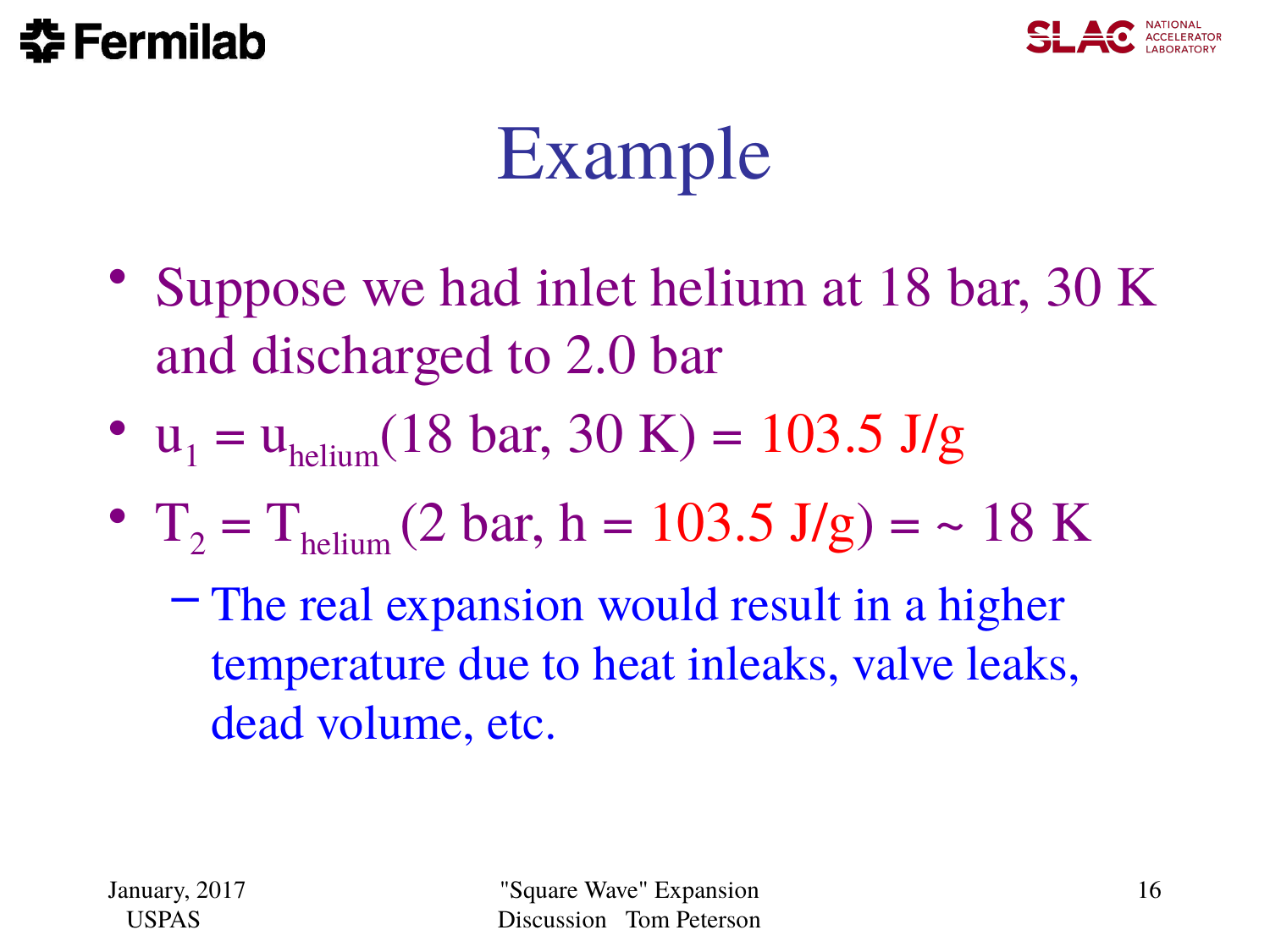

# Example
Suppose we had inlet helium at 18 bar, 30 K and discharged to 2.0 bar
u1 = uhelium(18 bar, 30 K) = 103.5 J/g
T2 = Thelium (2 bar, h = 103.5 J/g) = ~ 18 K
The real expansion would result in a higher temperature due to heat inleaks, valve leaks, dead volume, etc.
January, 2017    USPAS
"Square Wave" Expansion Discussion   Tom Peterson
16